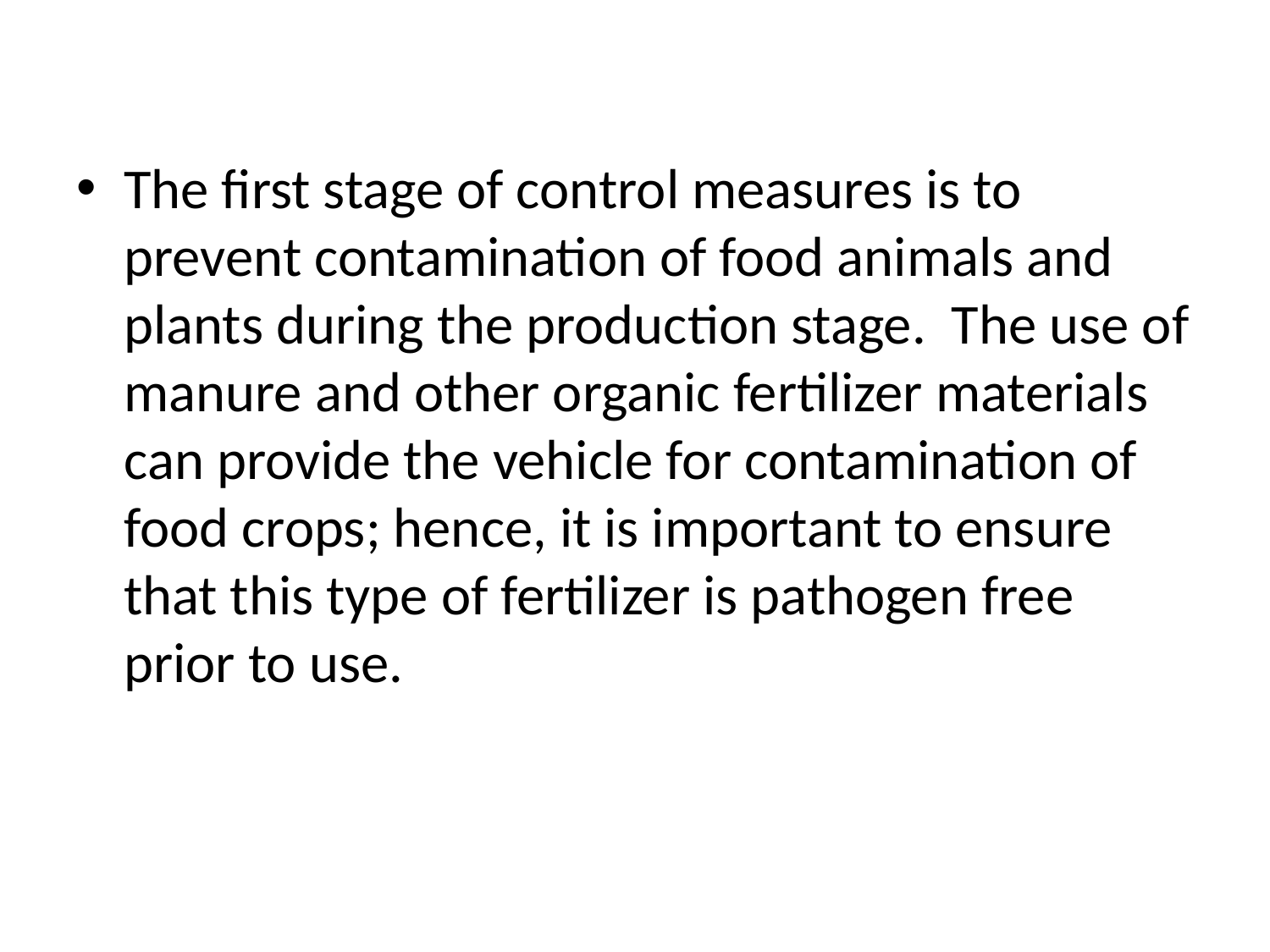

The first stage of control measures is to prevent contamination of food animals and plants during the production stage.  The use of manure and other organic fertilizer materials can provide the vehicle for contamination of food crops; hence, it is important to ensure that this type of fertilizer is pathogen free prior to use.